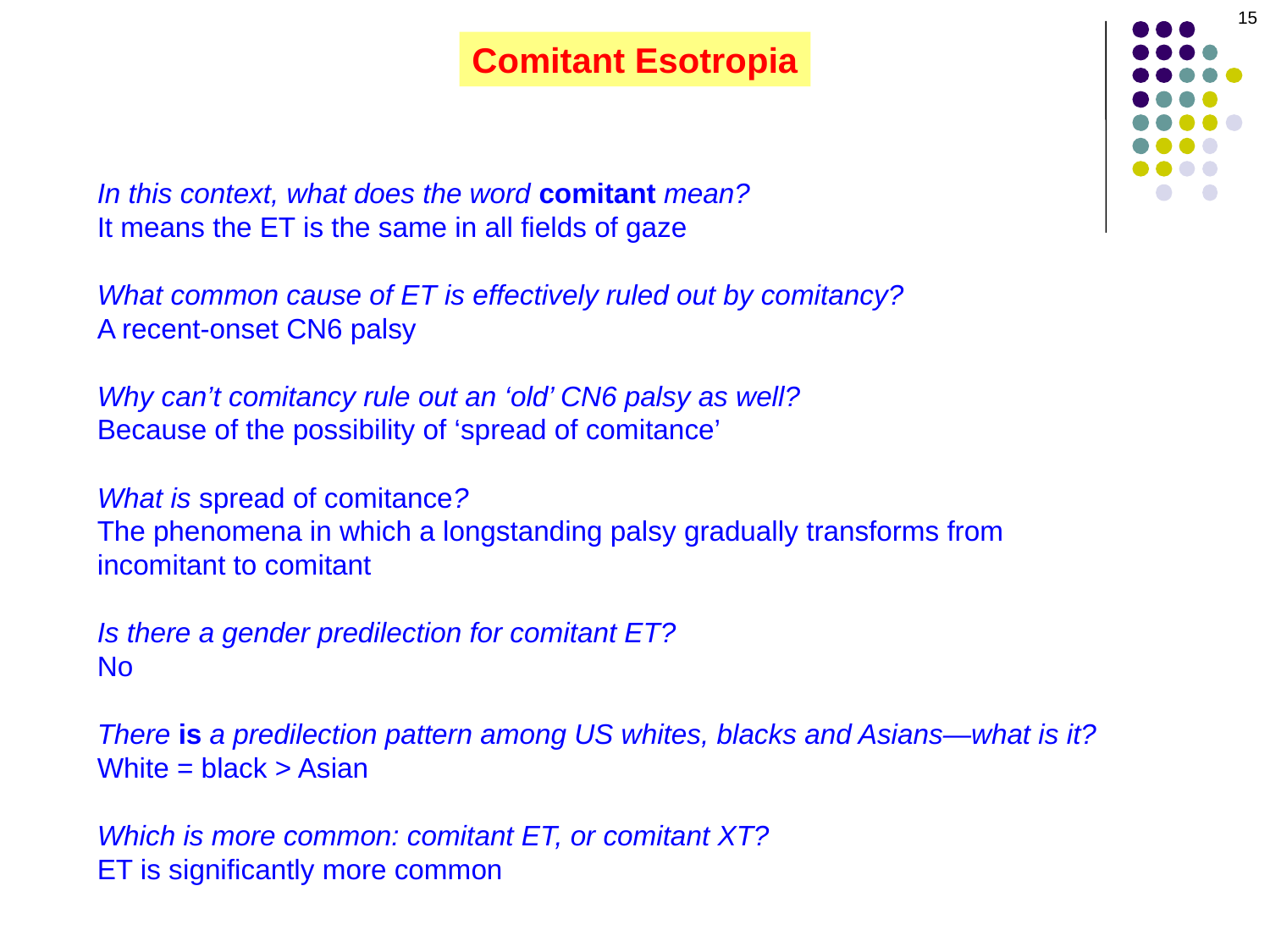

15
Comitant Esotropia
In this context, what does the word comitant mean?
It means the ET is the same in all fields of gaze

What common cause of ET is effectively ruled out by comitancy?
A recent-onset CN6 palsy

Why can’t comitancy rule out an ‘old’ CN6 palsy as well?
Because of the possibility of ‘spread of comitance’

What is spread of comitance?
The phenomena in which a longstanding palsy gradually transforms from incomitant to comitant

Is there a gender predilection for comitant ET?
No

There is a predilection pattern among US whites, blacks and Asians—what is it?
White = black > Asian

Which is more common: comitant ET, or comitant XT?
ET is significantly more common